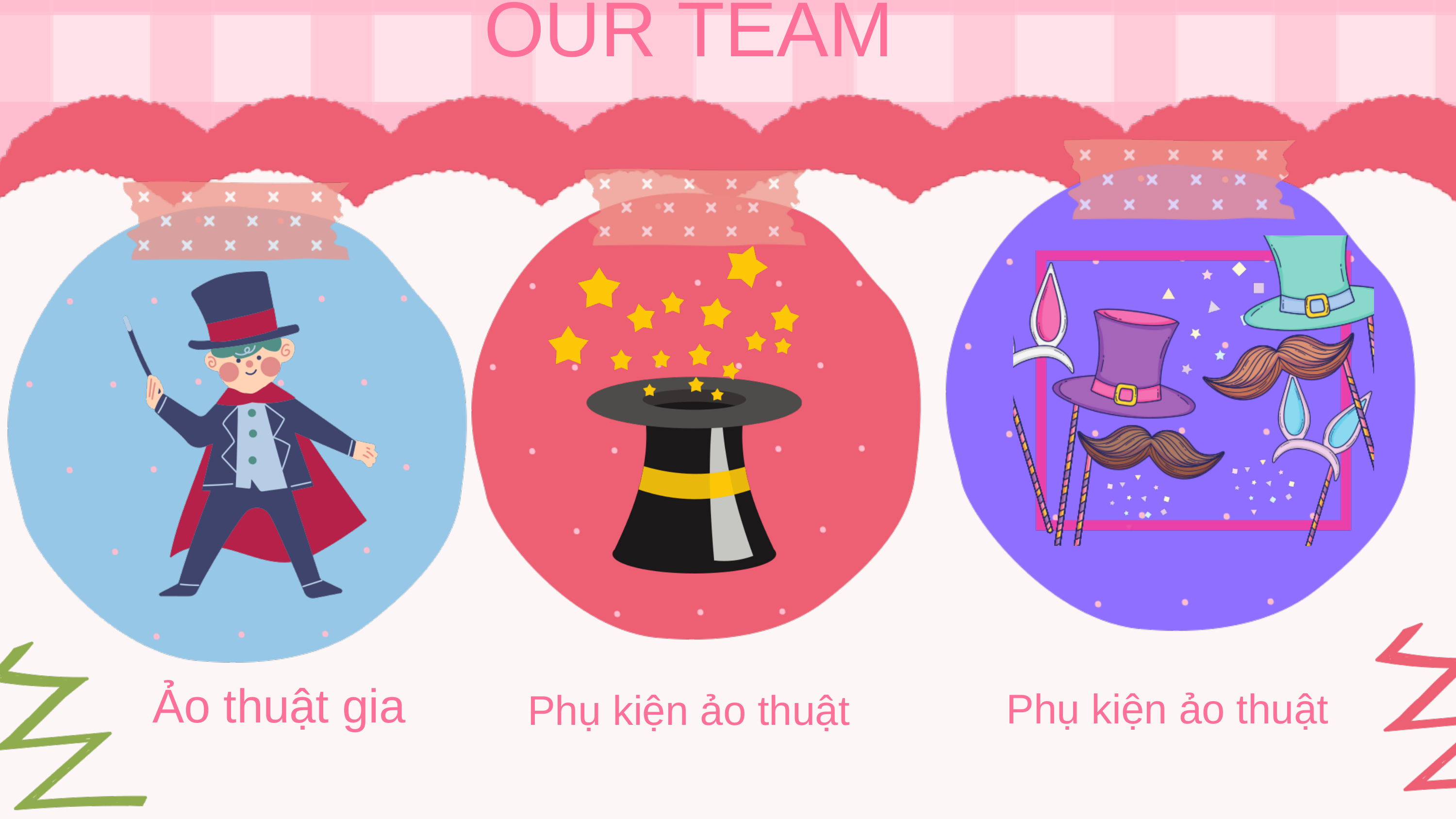

OUR TEAM

Ảo thuật gia
Phụ kiện ảo thuật
Phụ kiện ảo thuật